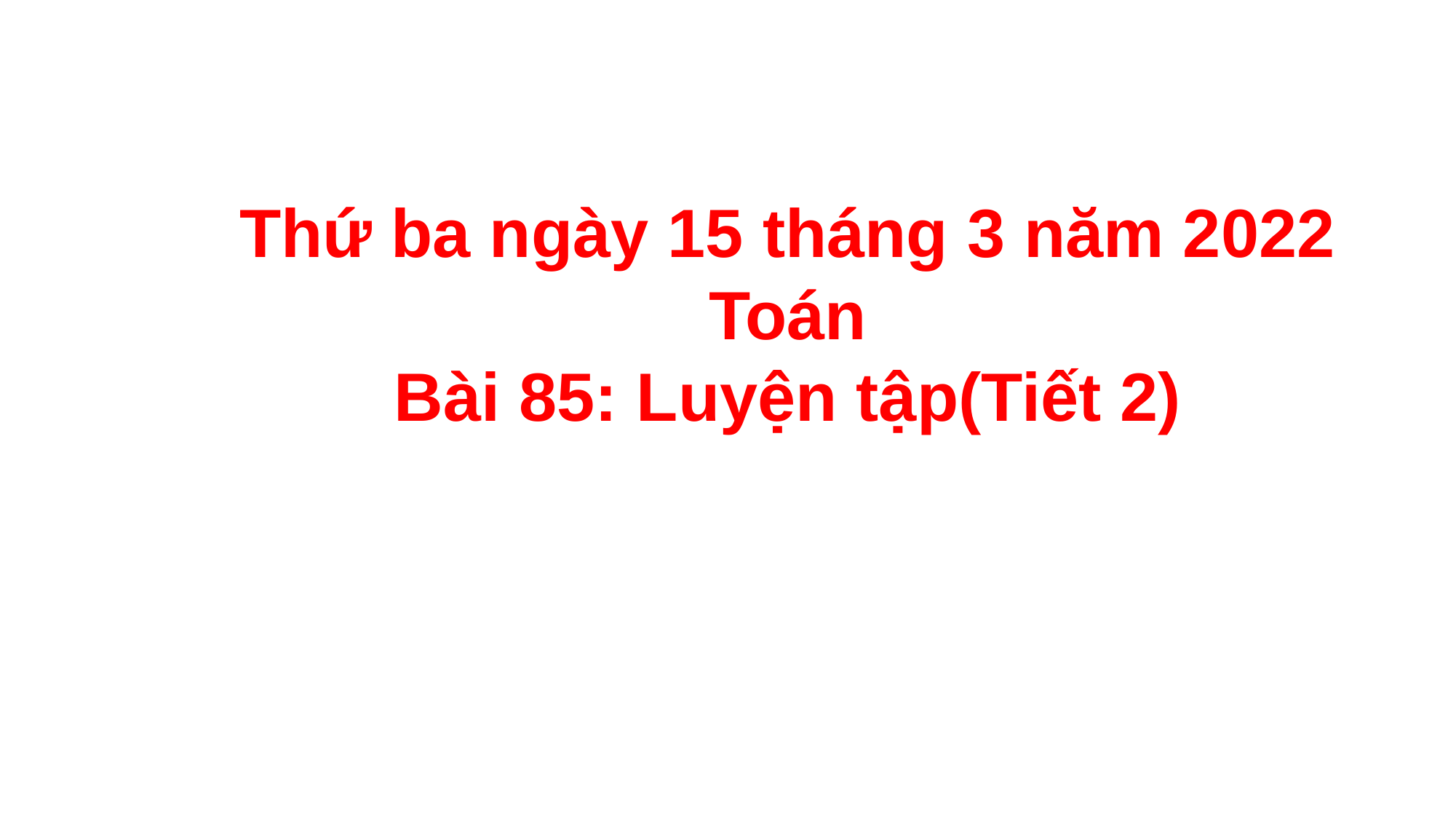

Thứ ba ngày 15 tháng 3 năm 2022
Toán
Bài 85: Luyện tập(Tiết 2)